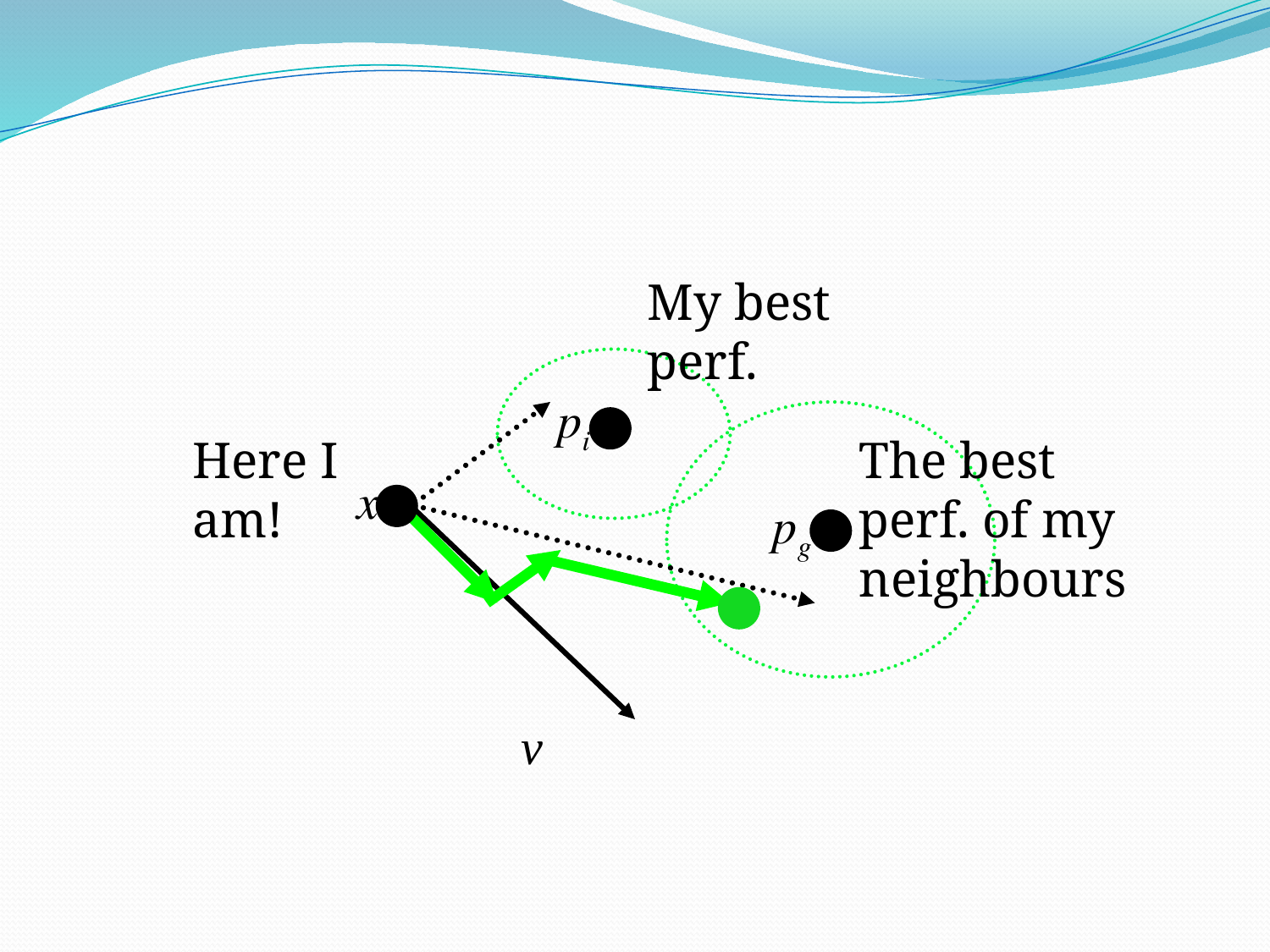

My best perf.

pi

Here I am!
The best perf. of my neighbours
x

pg

v